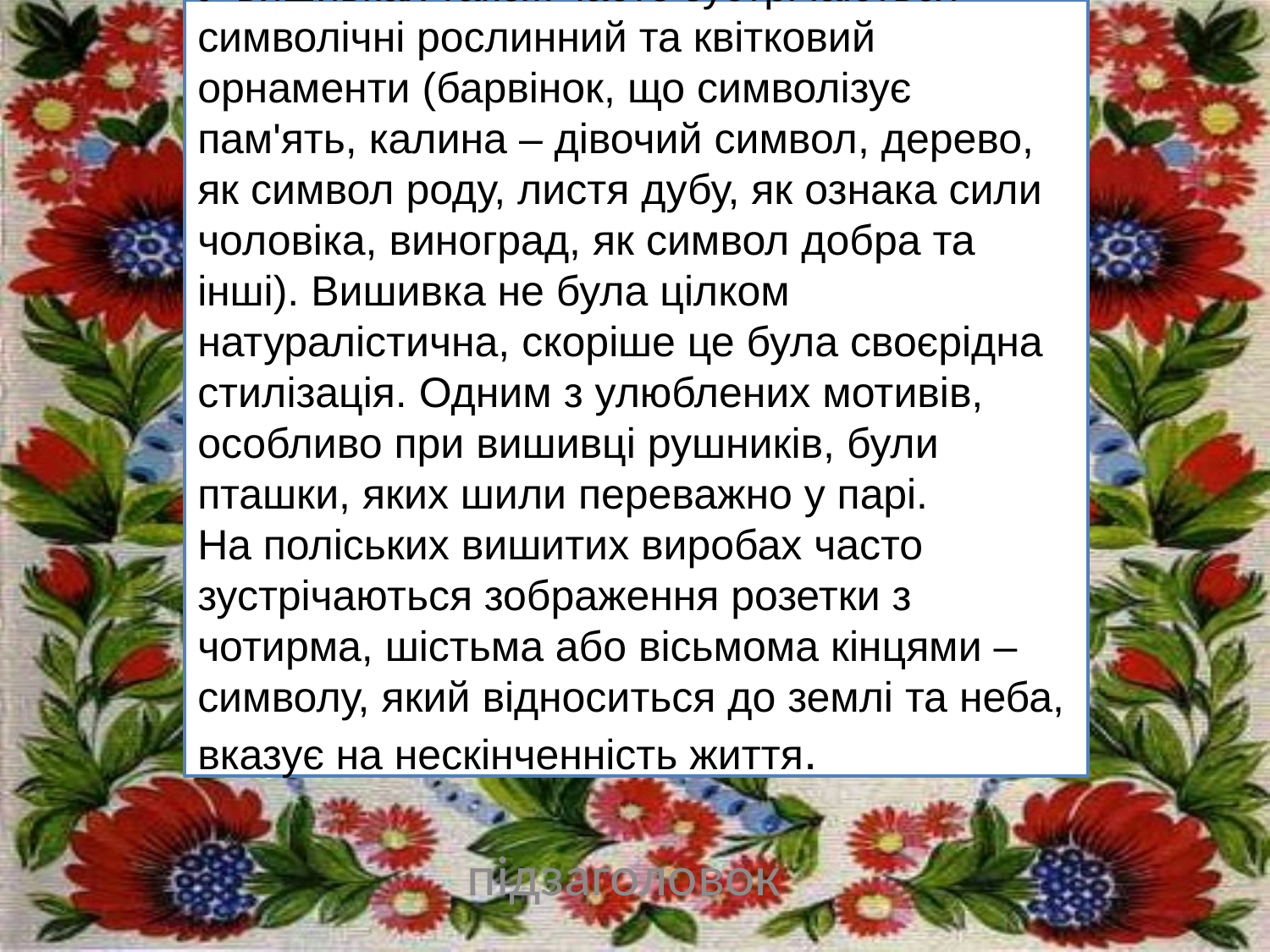

У вишивках також часто зустрічаються символічні рослинний та квітковий орнаменти (барвінок, що символізує пам'ять, калина – дівочий символ, дерево, як символ роду, листя дубу, як ознака сили чоловіка, виноград, як символ добра та інші). Вишивка не була цілком натуралістична, скоріше це була своєрідна стилізація. Одним з улюблених мотивів, особливо при вишивці рушників, були пташки, яких шили переважно у парі.
На поліських вишитих виробах часто зустрічаються зображення розетки з чотирма, шістьма або вісьмома кінцями – символу, який відноситься до землі та неба, вказує на нескінченність життя.

# Заголовок
підзаголовок